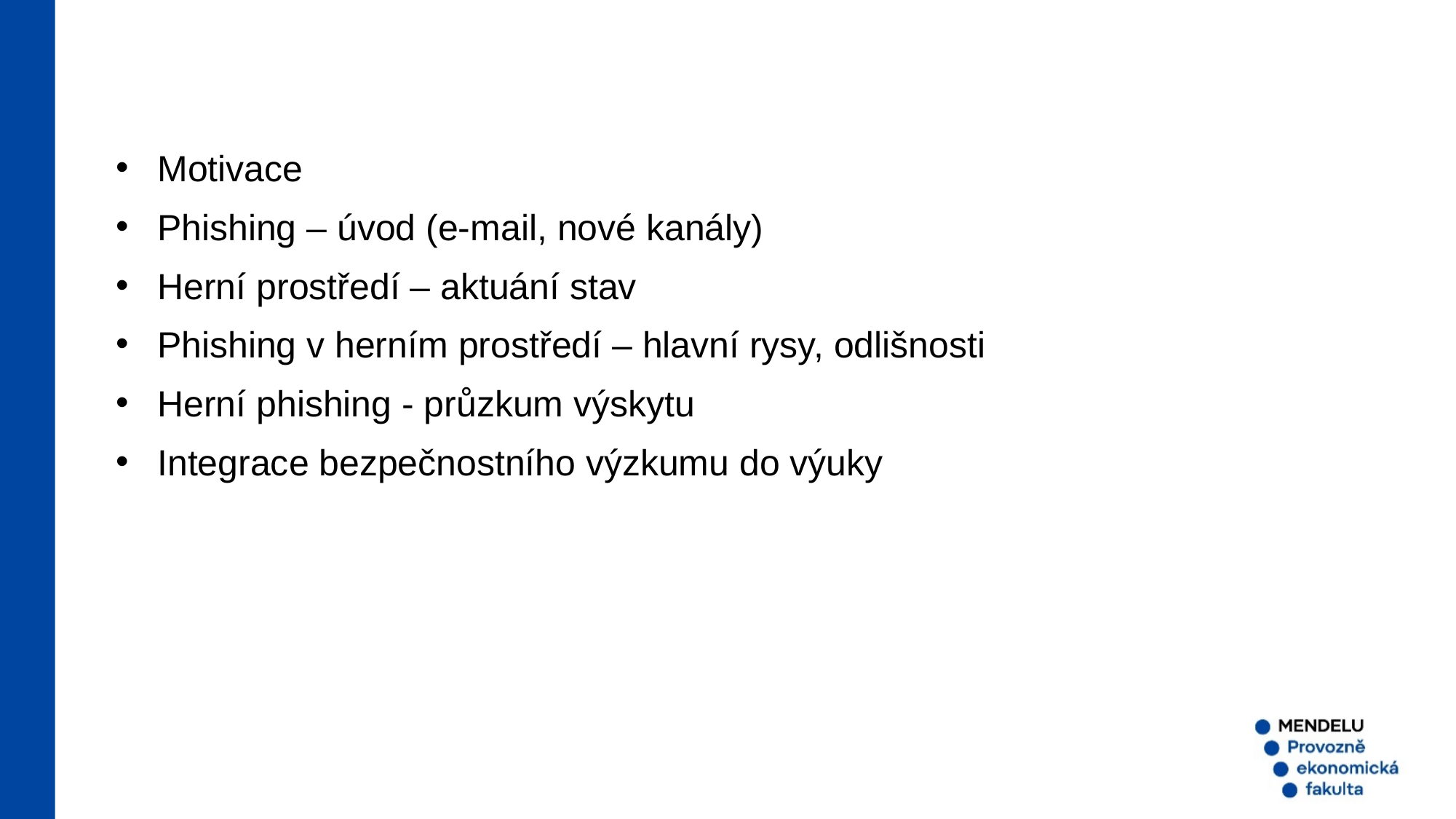

Obsah
Motivace
Phishing – úvod (e-mail, nové kanály)
Herní prostředí – aktuání stav
Phishing v herním prostředí – hlavní rysy, odlišnosti
Herní phishing - průzkum výskytu
Integrace bezpečnostního výzkumu do výuky